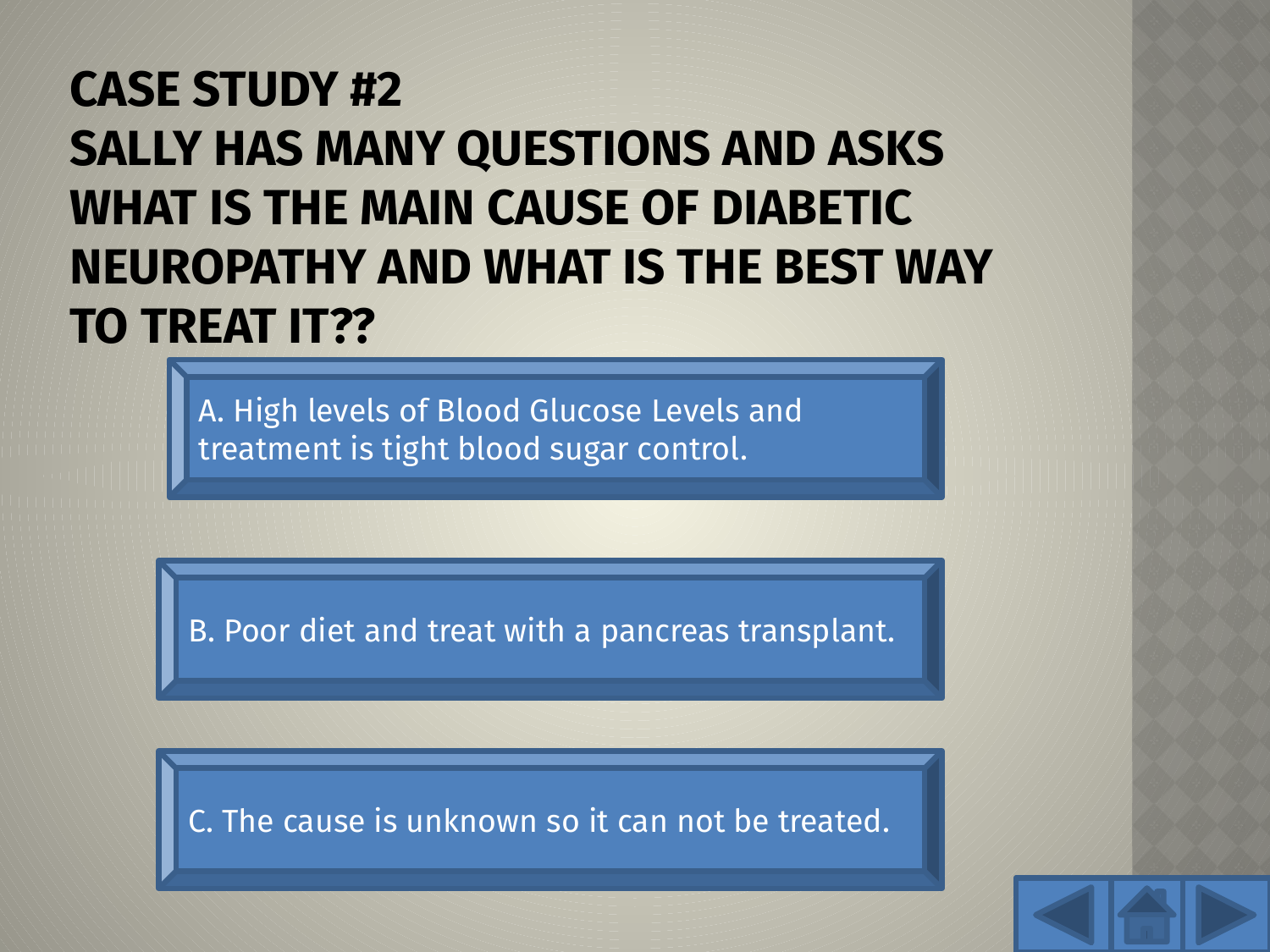

# Case Study #2 Sally has many questions and asks what is the main cause of diabetic neuropathy and what is the best way to treat it??
A. High levels of Blood Glucose Levels and treatment is tight blood sugar control.
B. Poor diet and treat with a pancreas transplant.
Not this time, try again.
C. The cause is unknown so it can not be treated.
Probably not this one, try again.